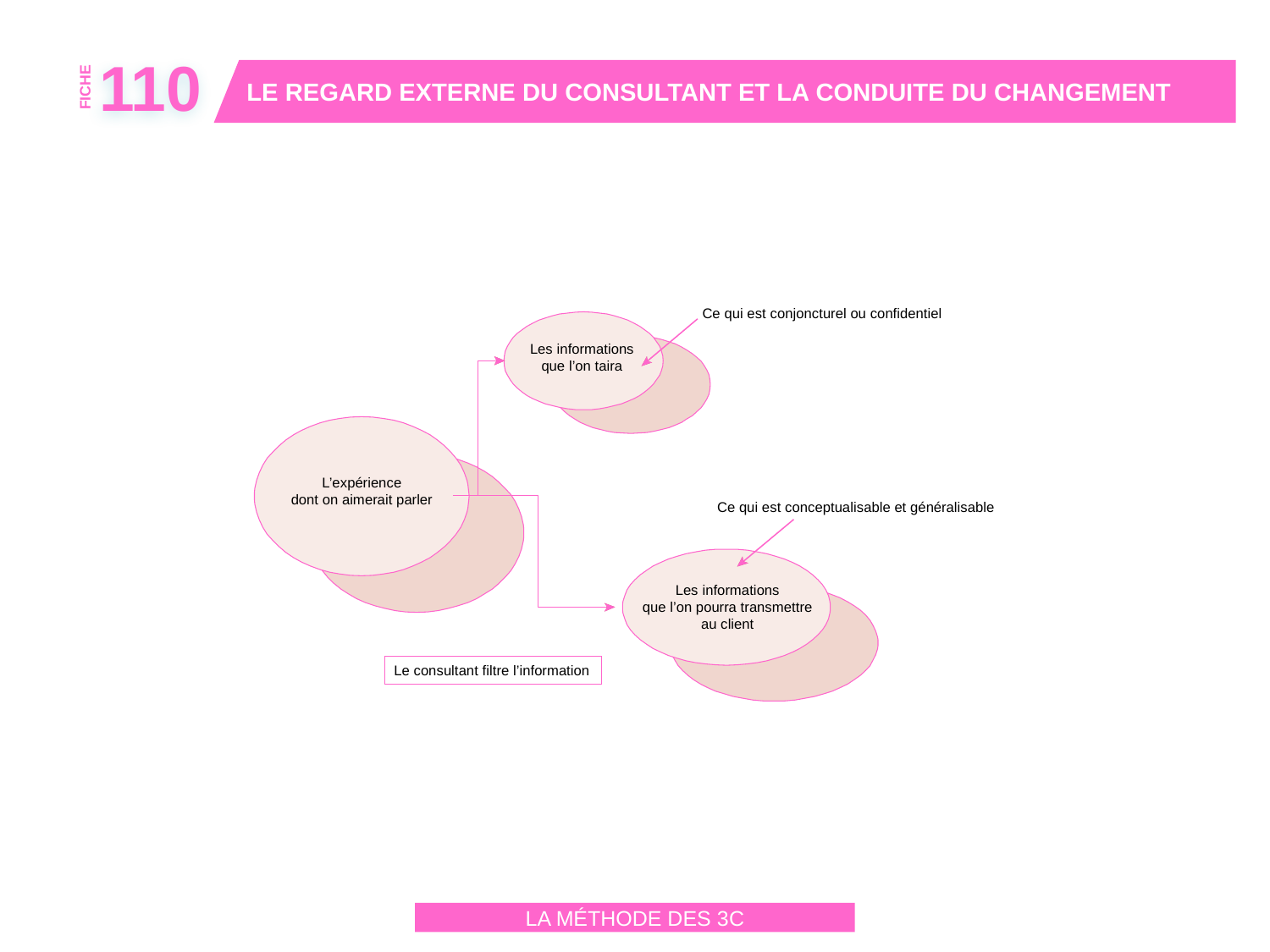

110

LE REGARD EXTERNE DU CONSULTANT ET LA CONDUITE DU CHANGEMENT
FICHE
Ce qui est conjoncturel ou confidentiel

Les informations
que l’on taira

L’expérience
dont on aimerait parler

Ce qui est conceptualisable et généralisable

Les informations
que l’on pourra transmettre
au client

Le consultant filtre l’information
LA MÉTHODE DES 3C